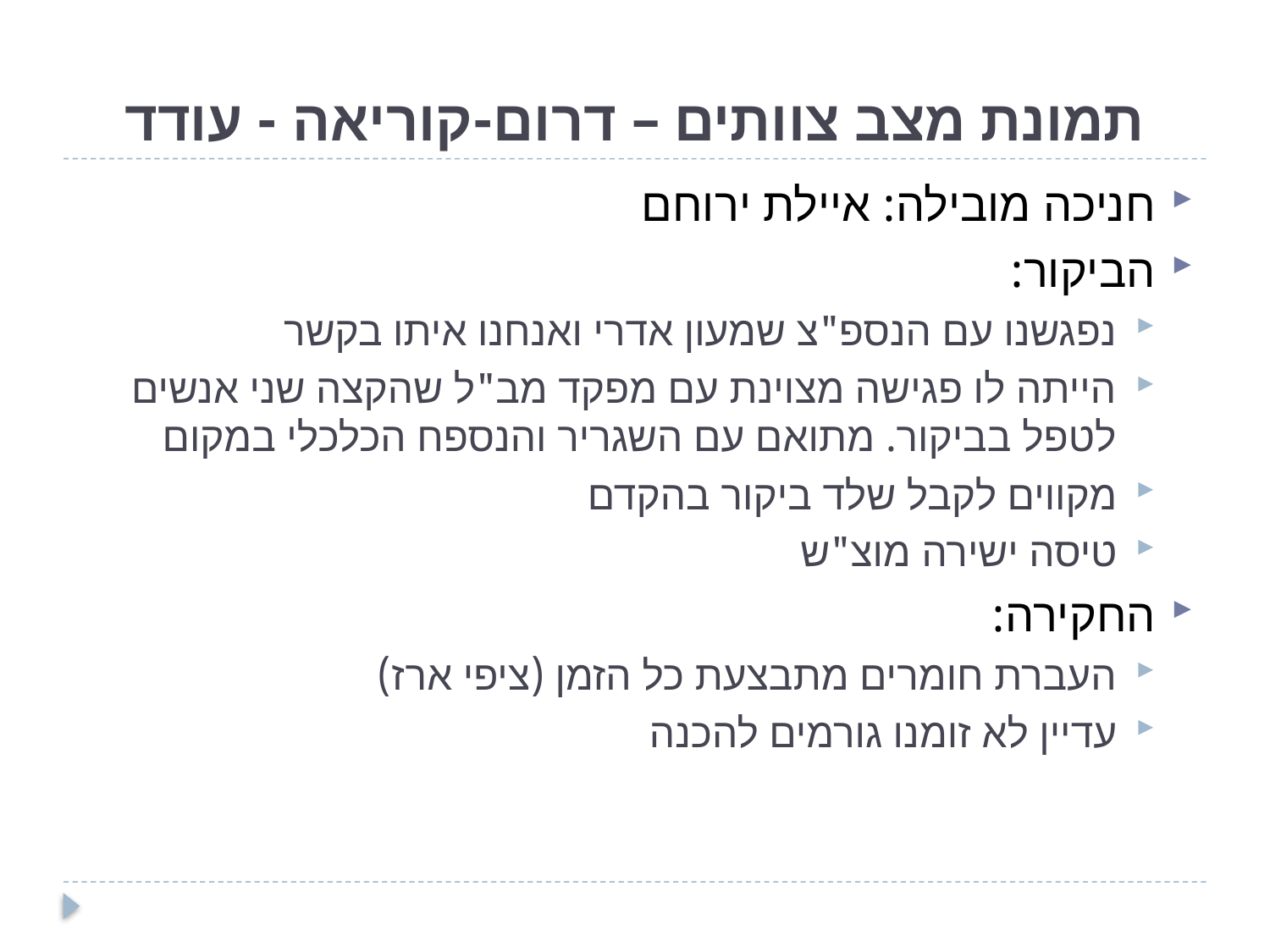

# תמונת מצב צוותים – דרום-קוריאה - עודד
חניכה מובילה: איילת ירוחם
הביקור:
נפגשנו עם הנספ"צ שמעון אדרי ואנחנו איתו בקשר
הייתה לו פגישה מצוינת עם מפקד מב"ל שהקצה שני אנשים לטפל בביקור. מתואם עם השגריר והנספח הכלכלי במקום
מקווים לקבל שלד ביקור בהקדם
טיסה ישירה מוצ"ש
החקירה:
העברת חומרים מתבצעת כל הזמן (ציפי ארז)
עדיין לא זומנו גורמים להכנה